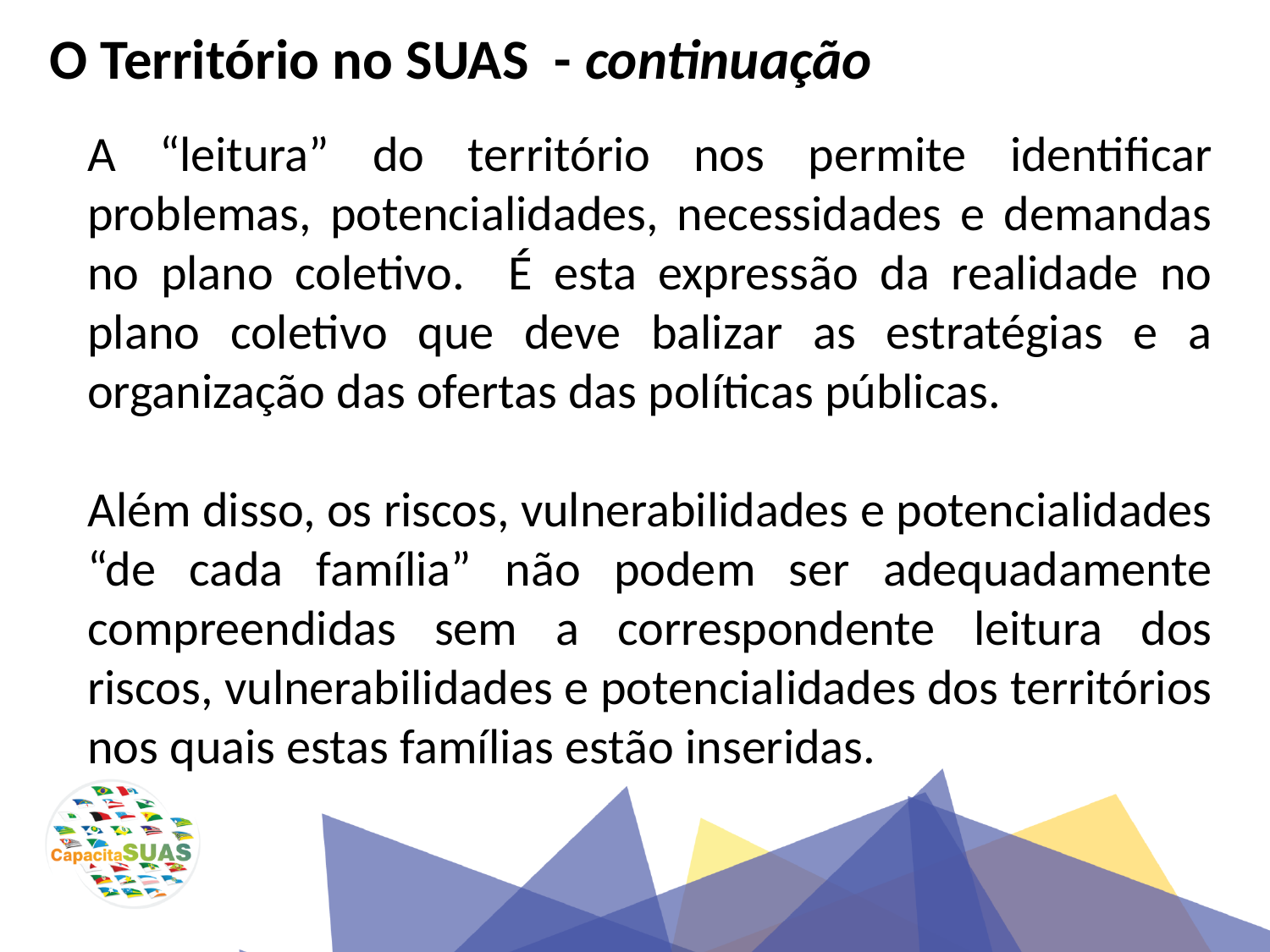

O Território no SUAS  - continuação
A “leitura” do território nos permite identificar problemas, potencialidades, necessidades e demandas no plano coletivo.  É esta expressão da realidade no plano coletivo que deve balizar as estratégias e a organização das ofertas das políticas públicas.

Além disso, os riscos, vulnerabilidades e potencialidades “de cada família” não podem ser adequadamente compreendidas sem a correspondente leitura dos riscos, vulnerabilidades e potencialidades dos territórios nos quais estas famílias estão inseridas.